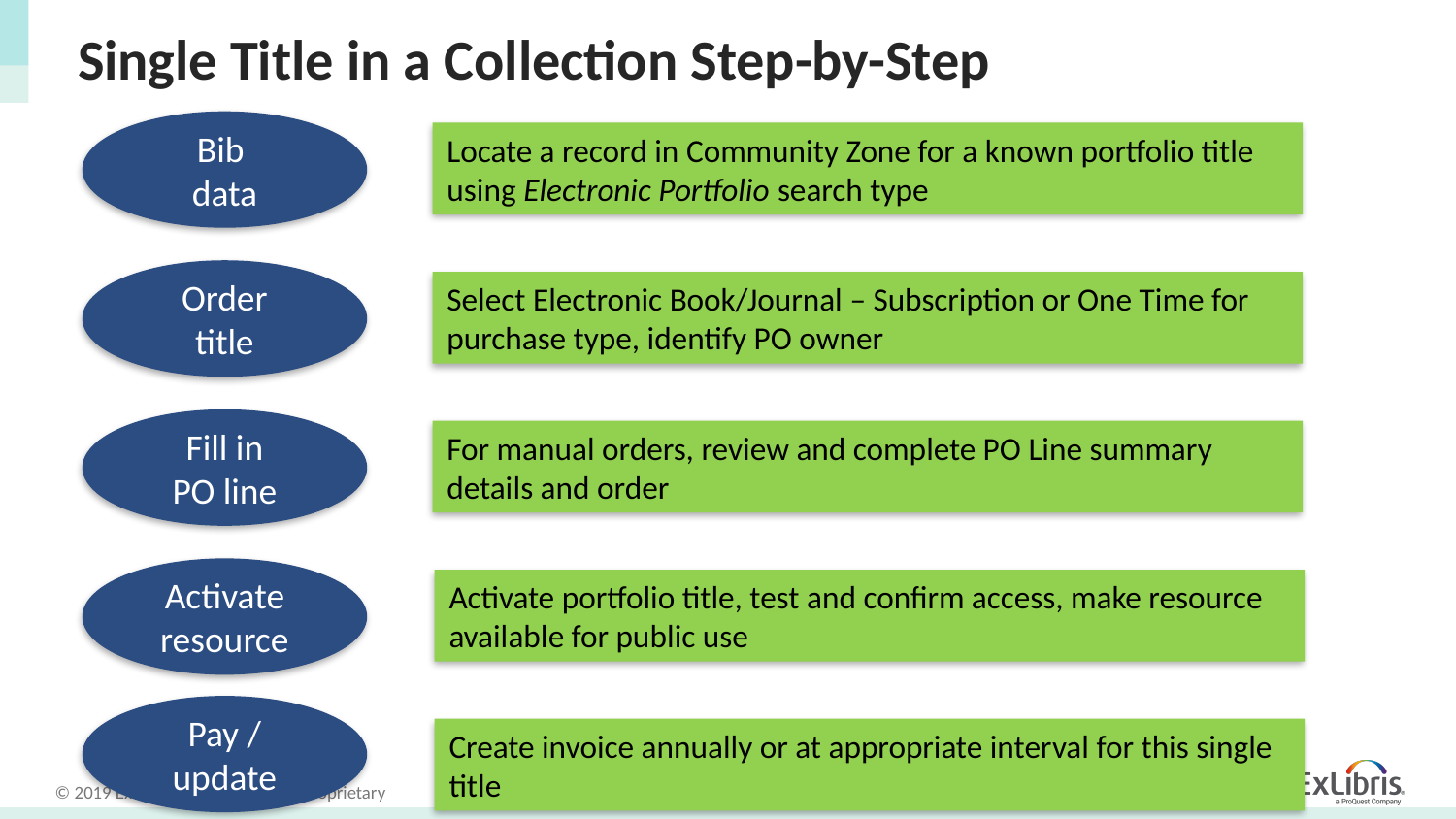

# Single Title in a Collection Step-by-Step
Bib
data
Locate a record in Community Zone for a known portfolio title using Electronic Portfolio search type
Order
title
Select Electronic Book/Journal – Subscription or One Time for purchase type, identify PO owner
Fill in
PO line
For manual orders, review and complete PO Line summary details and order
Activate resource
Activate portfolio title, test and confirm access, make resource available for public use
Pay / update
Create invoice annually or at appropriate interval for this single title
9